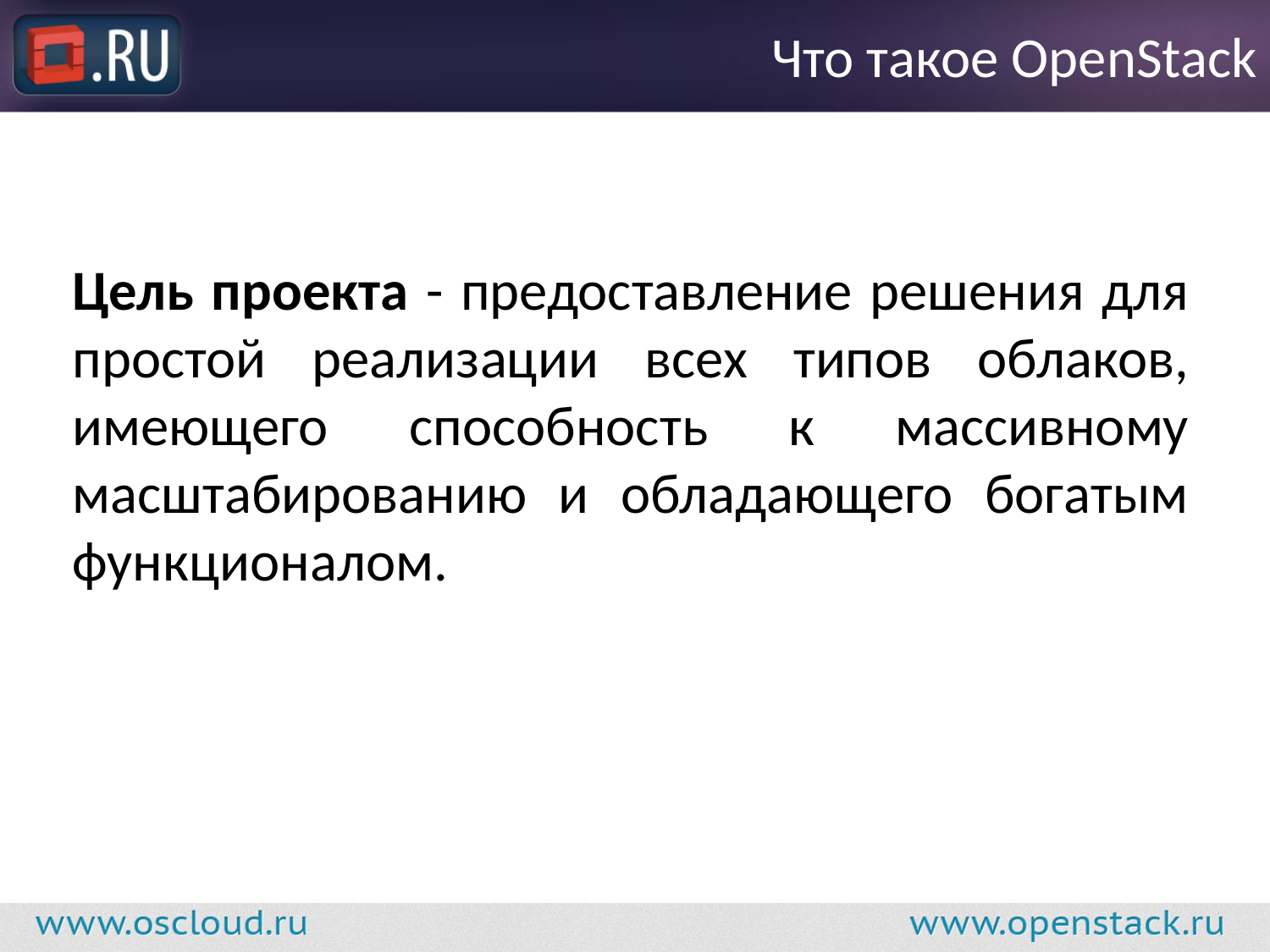

# Что такое OpenStack

Цель проекта - предоставление решения для простой реализации всех типов облаков, имеющего способность к массивному масштабированию и обладающего богатым функционалом.